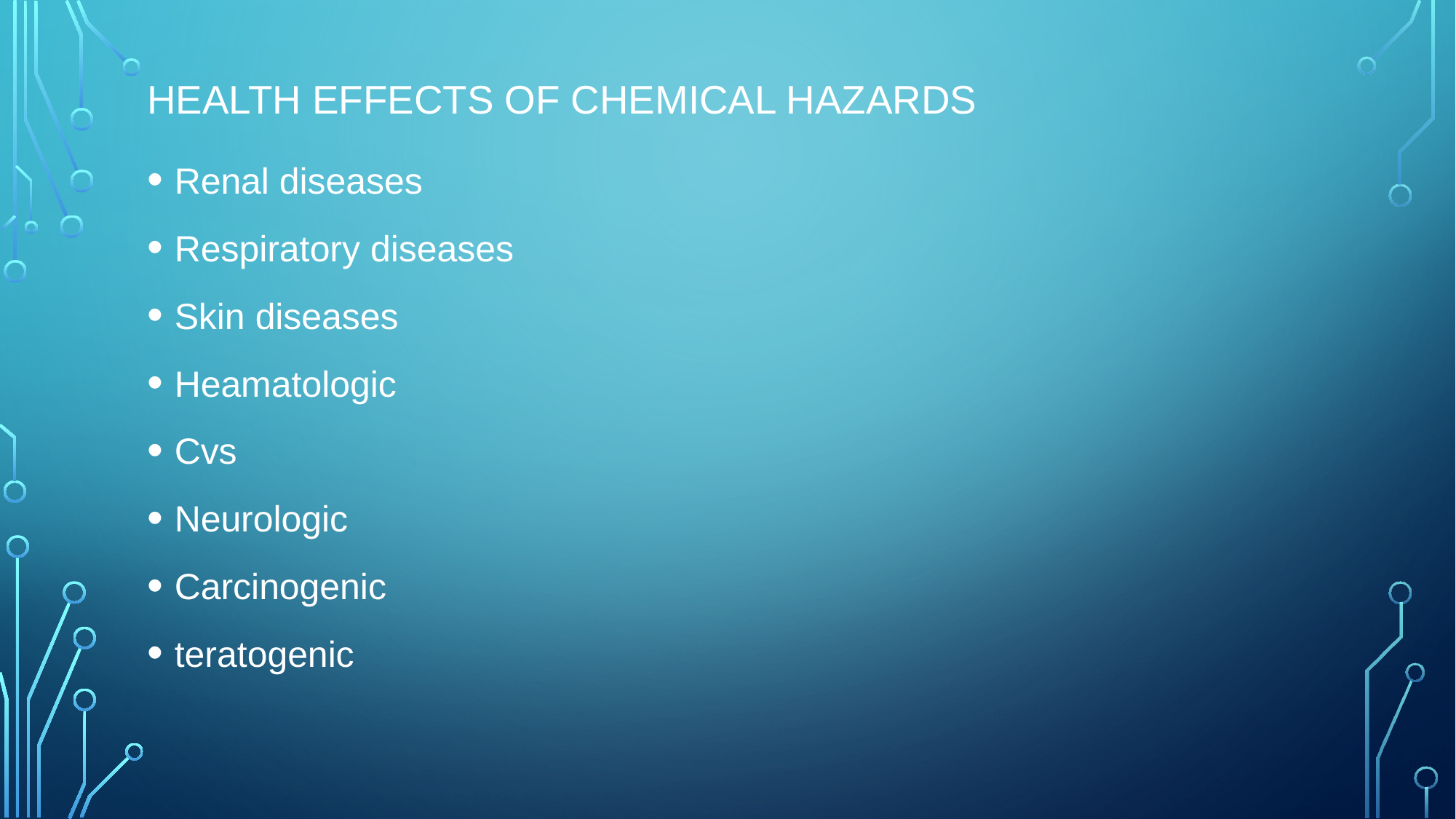

# Health effects of chemical hazards
Renal diseases
Respiratory diseases
Skin diseases
Heamatologic
Cvs
Neurologic
Carcinogenic
teratogenic